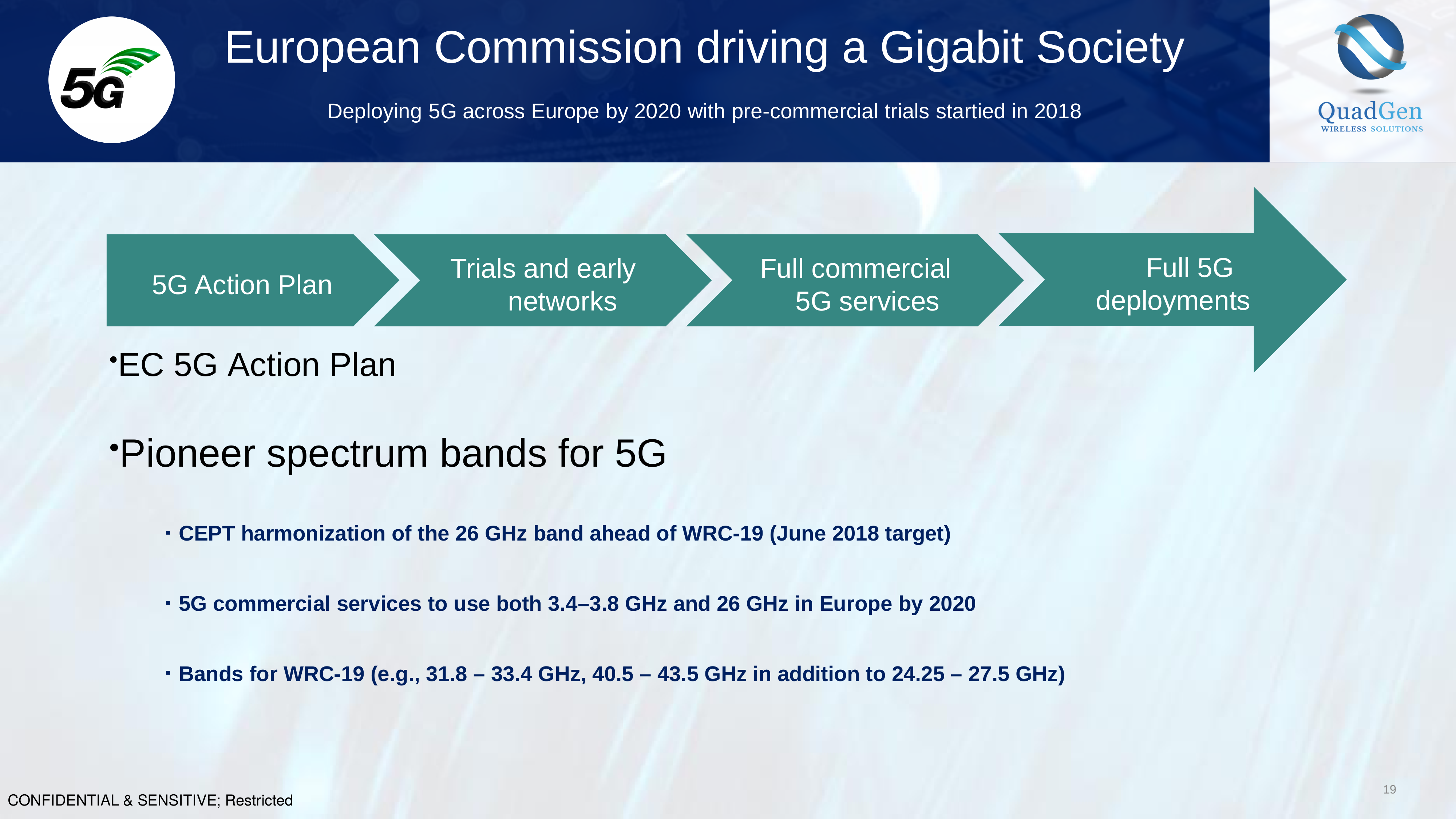

# European Commission driving a Gigabit Society
Deploying 5G across Europe by 2020 with pre-commercial trials startied in 2018

Full 5G deployments
Trials and early networks
Full commercial 5G services
5G Action Plan
EC 5G Action Plan
Pioneer spectrum bands for 5G
CEPT harmonization of the 26 GHz band ahead of WRC-19 (June 2018 target)
5G commercial services to use both 3.4–3.8 GHz and 26 GHz in Europe by 2020
Bands for WRC-19 (e.g., 31.8 – 33.4 GHz, 40.5 – 43.5 GHz in addition to 24.25 – 27.5 GHz)

19